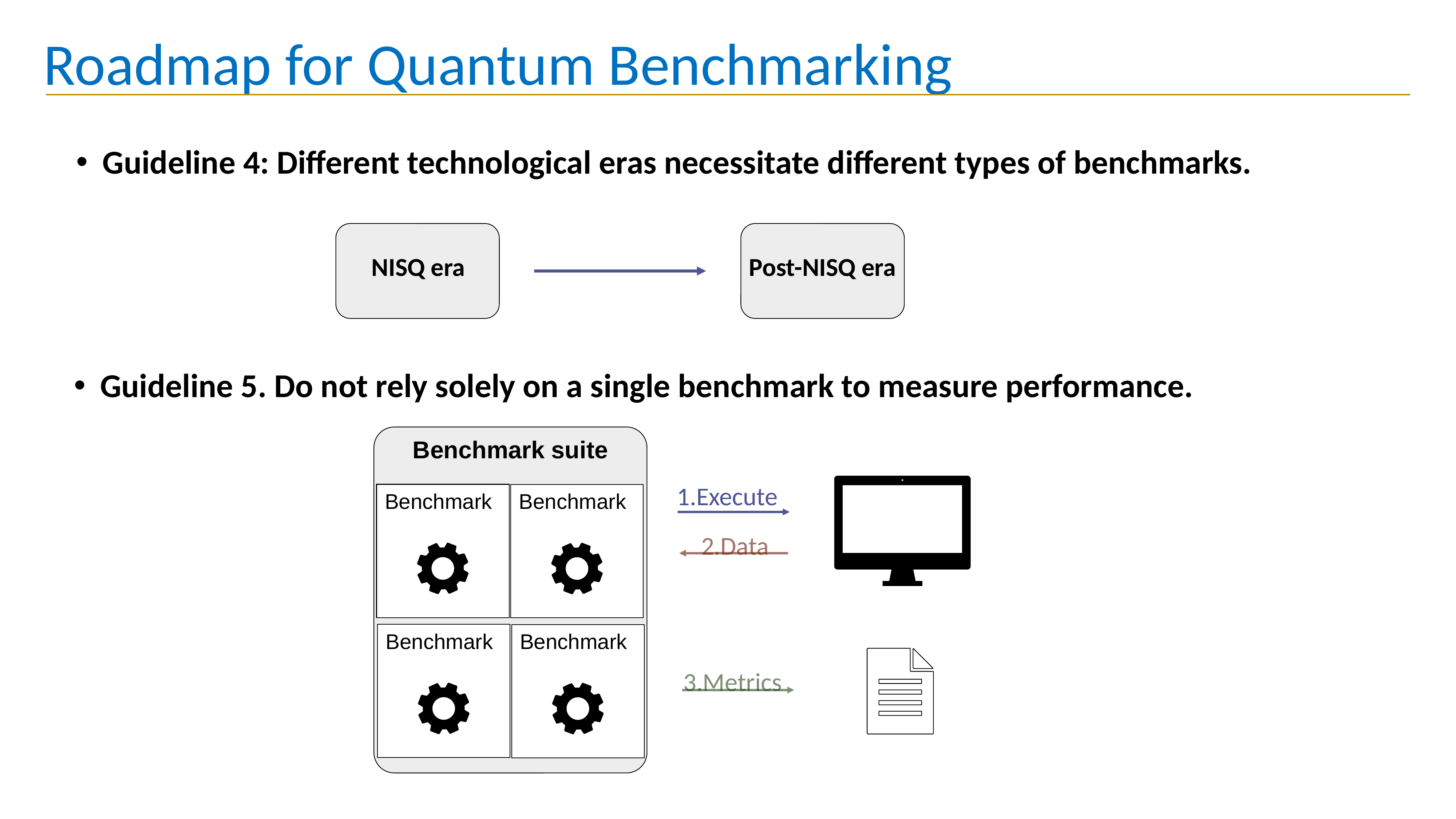

# Roadmap for Quantum Benchmarking

Guideline 4: Different technological eras necessitate different types of benchmarks.

NISQ era
Post-NISQ era

Guideline 5. Do not rely solely on a single benchmark to measure performance.

Benchmark suite
1.Execute

Benchmark
Benchmark

2.Data

Benchmark
Benchmark

3.Metrics

8